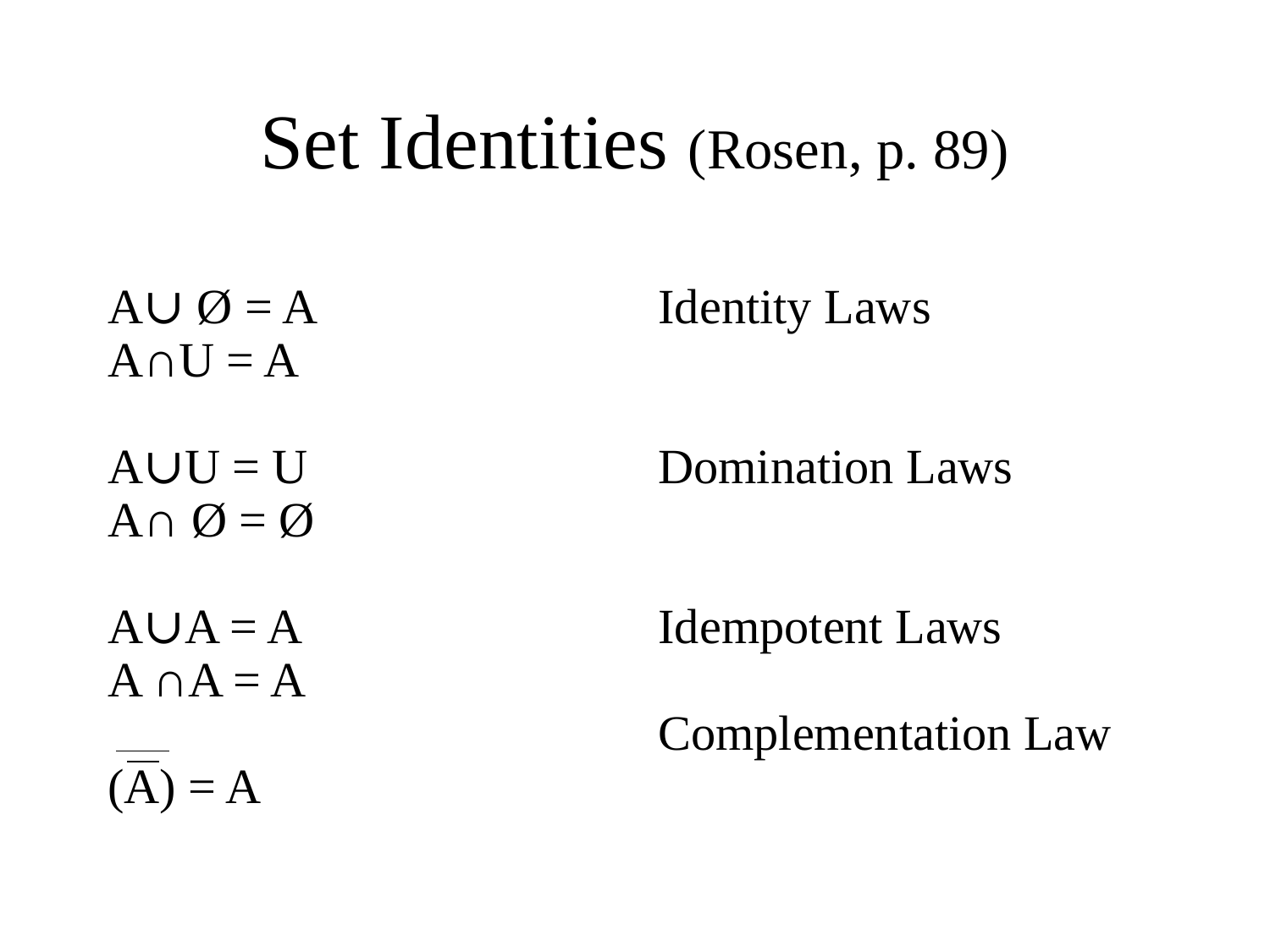

Set Identities (Rosen, p. 89)
A∪ Ø = A
A∩U = A

A∪U = U
A∩ Ø = Ø

A∪A = A
A ∩A = A

(A) = A
Identity Laws

Domination Laws

Idempotent Laws

Complementation Law